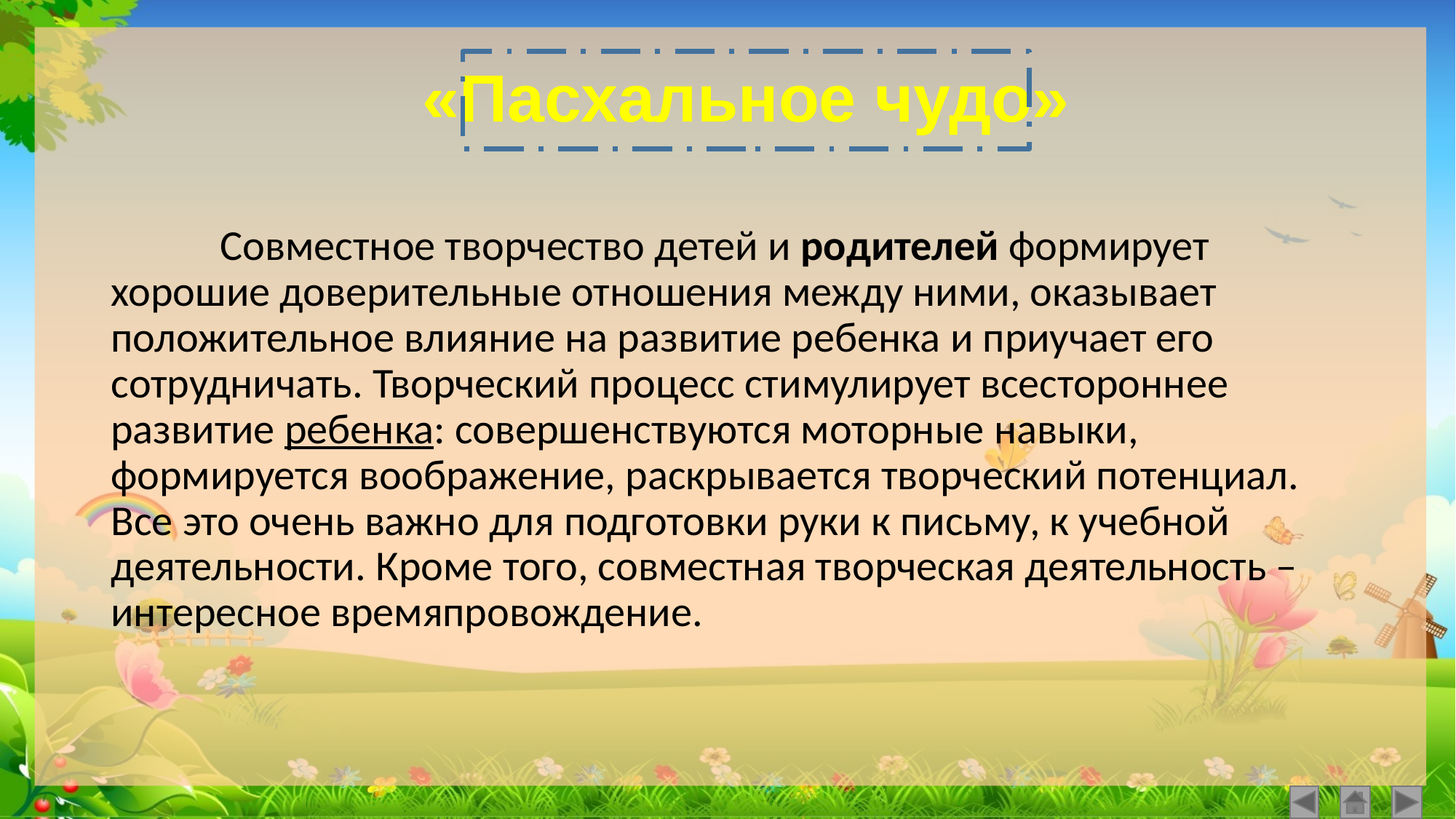

# «Пасхальное чудо»

	Совместное творчество детей и родителей формирует хорошие доверительные отношения между ними, оказывает положительное влияние на развитие ребенка и приучает его сотрудничать. Творческий процесс стимулирует всестороннее развитие ребенка: совершенствуются моторные навыки, формируется воображение, раскрывается творческий потенциал. Все это очень важно для подготовки руки к письму, к учебной деятельности. Кроме того, совместная творческая деятельность – интересное времяпровождение.